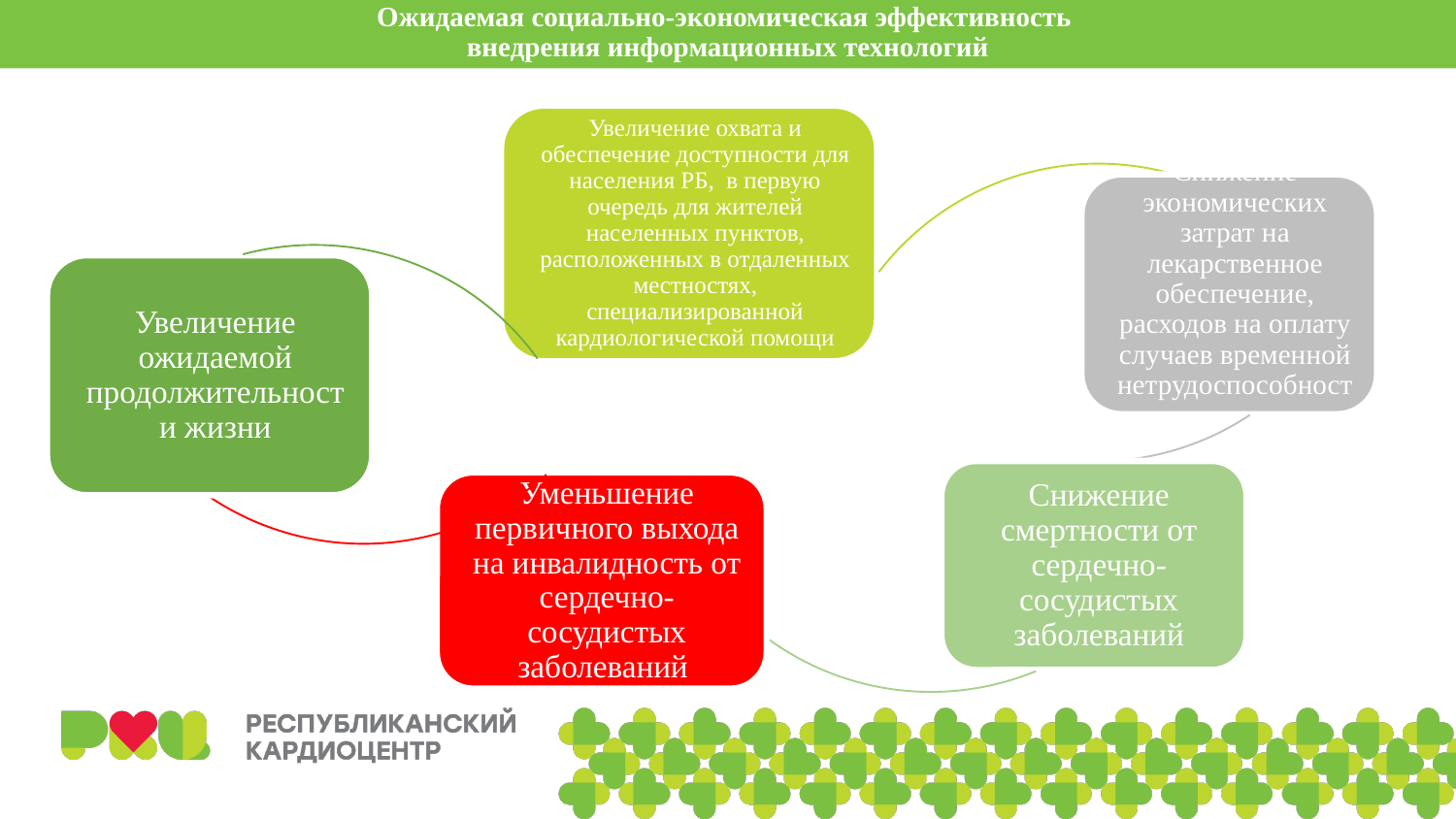

# Ожидаемая социально-экономическая эффективность внедрения информационных технологий
Увеличение охвата и обеспечение доступности для населения РБ,  в первую очередь для жителей населенных пунктов, расположенных в отдаленных местностях, специализированной кардиологической помощи
Снижение экономических затрат на лекарственное обеспечение, расходов на оплату случаев временной нетрудоспособности
Снижение смертности от сердечно-сосудистых заболеваний
Уменьшение первичного выхода на инвалидность от сердечно-сосудистых заболеваний
Увеличение ожидаемой продолжительности жизни